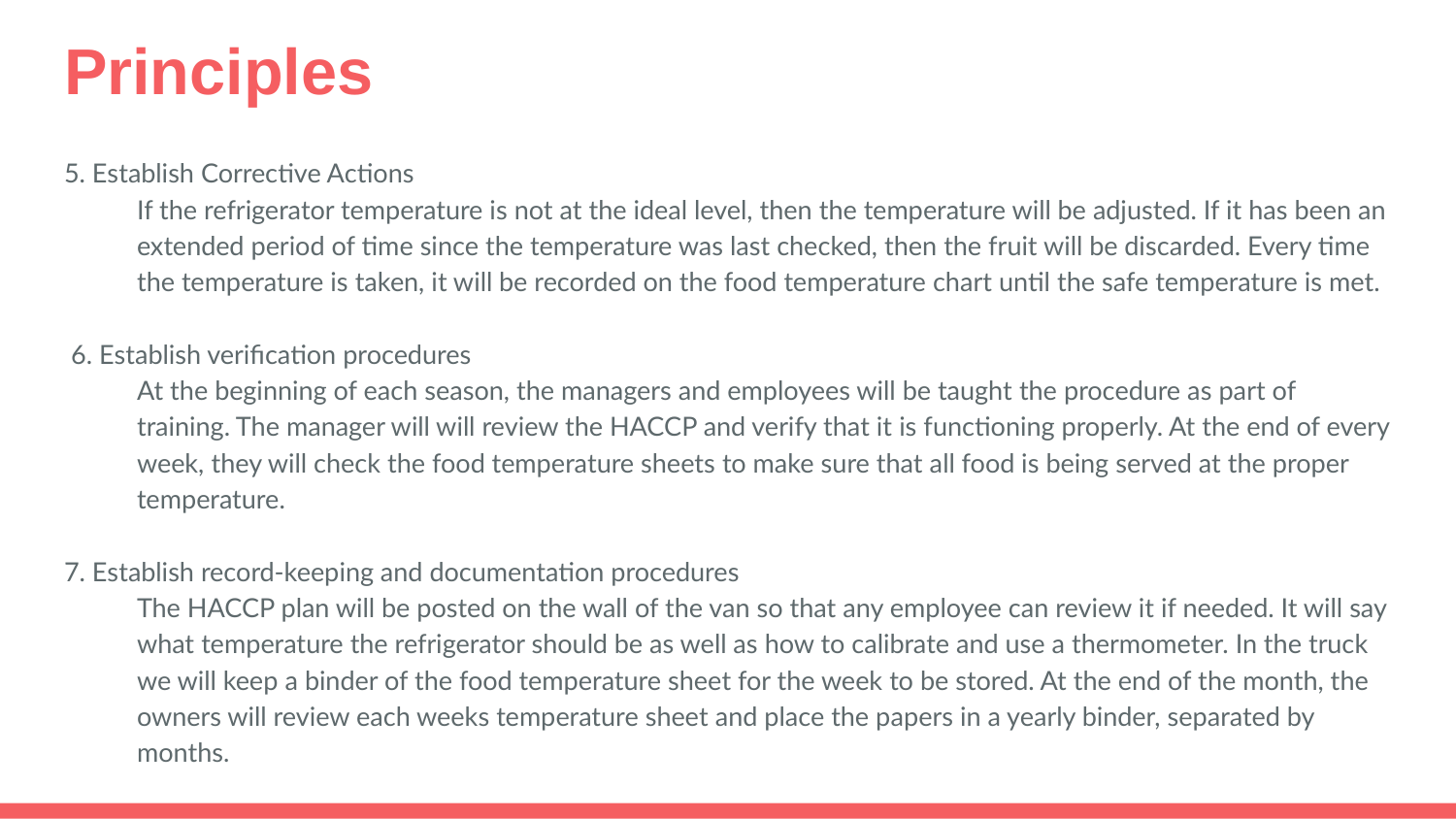

# Principles
5. Establish Corrective Actions
If the refrigerator temperature is not at the ideal level, then the temperature will be adjusted. If it has been an extended period of time since the temperature was last checked, then the fruit will be discarded. Every time the temperature is taken, it will be recorded on the food temperature chart until the safe temperature is met.

 6. Establish verification procedures
At the beginning of each season, the managers and employees will be taught the procedure as part of training. The manager will will review the HACCP and verify that it is functioning properly. At the end of every week, they will check the food temperature sheets to make sure that all food is being served at the proper temperature.

7. Establish record-keeping and documentation procedures
The HACCP plan will be posted on the wall of the van so that any employee can review it if needed. It will say what temperature the refrigerator should be as well as how to calibrate and use a thermometer. In the truck we will keep a binder of the food temperature sheet for the week to be stored. At the end of the month, the owners will review each weeks temperature sheet and place the papers in a yearly binder, separated by months.